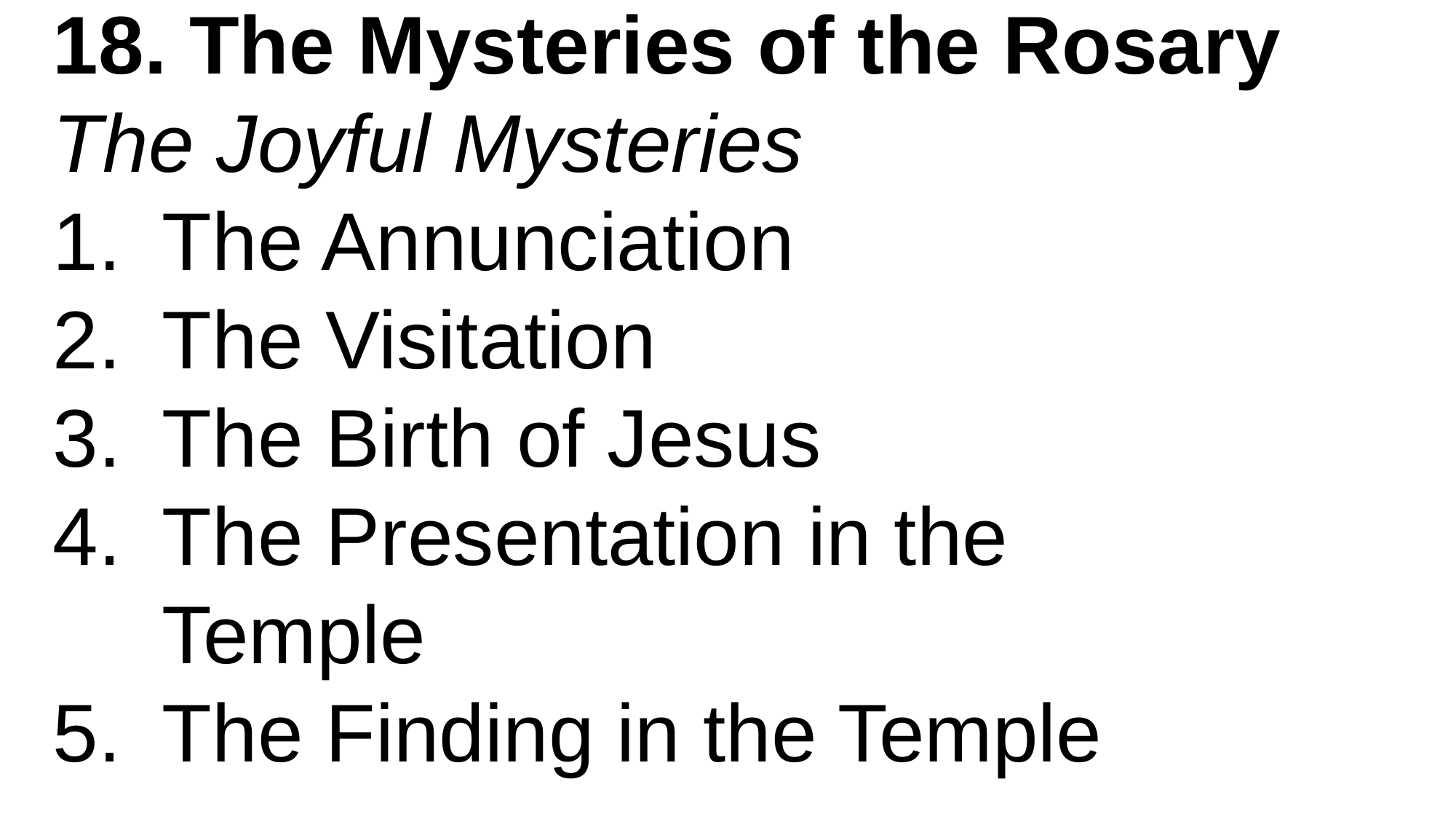

18. The Mysteries of the Rosary
The Joyful Mysteries
The Annunciation
The Visitation
The Birth of Jesus
The Presentation in the Temple
The Finding in the Temple